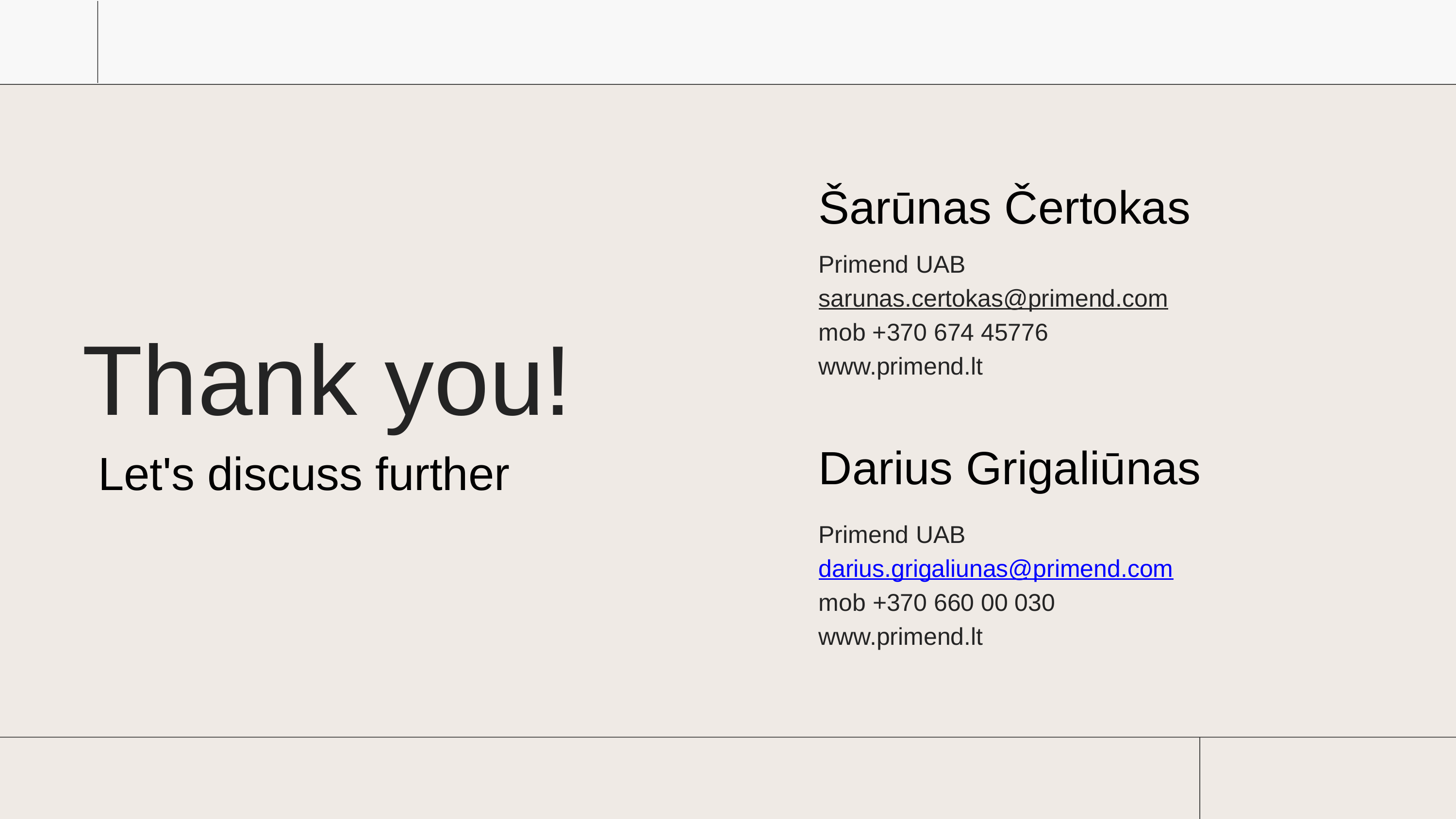

Šarūnas Čertokas
Primend UAB
sarunas.certokas@primend.com
mob +370 674 45776
www.primend.lt

Thank you!
Darius Grigaliūnas
Let's discuss further
Primend UAB
darius.grigaliunas@primend.com
mob +370 660 00 030
www.primend.lt